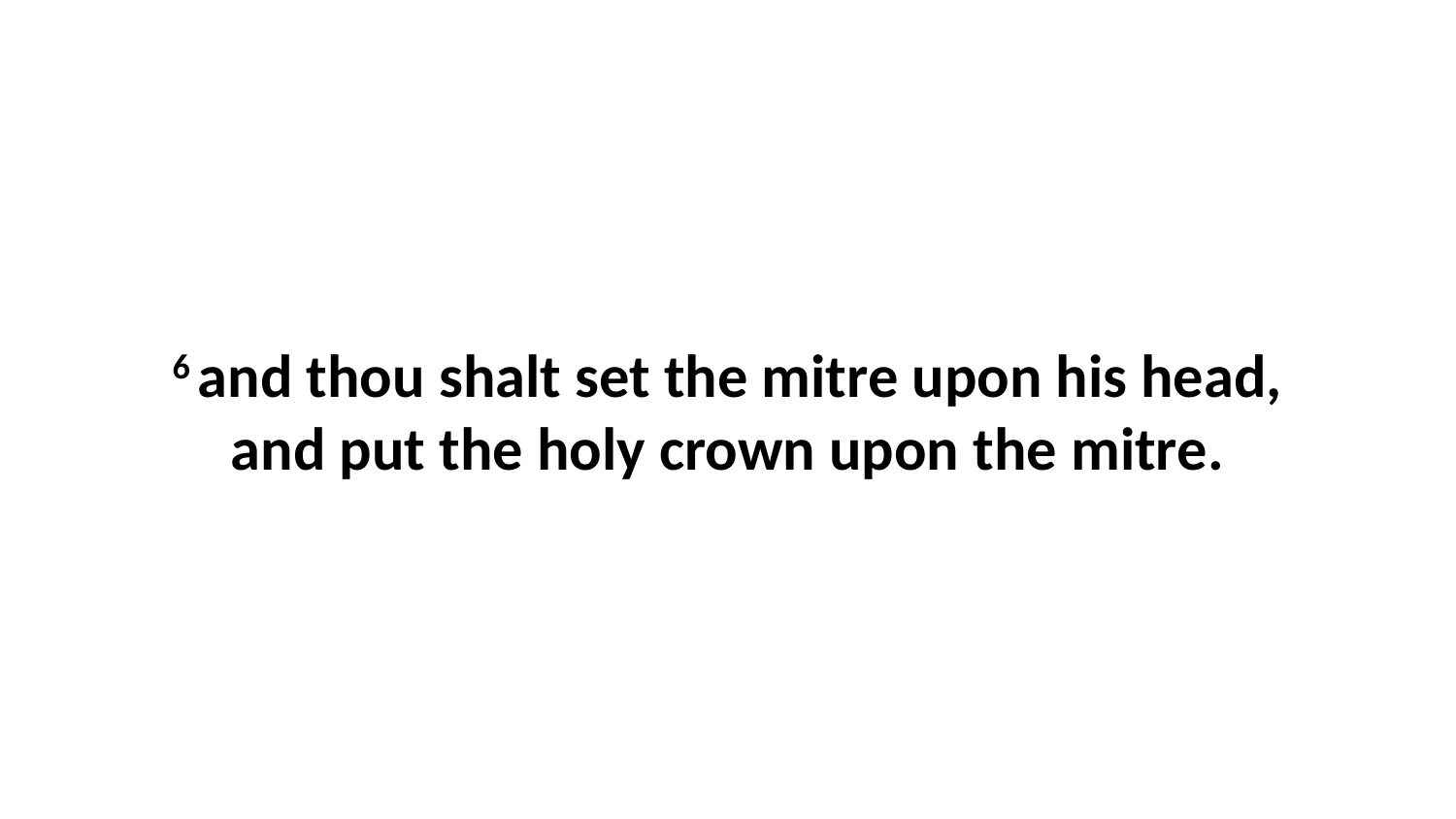

6 and thou shalt set the mitre upon his head, and put the holy crown upon the mitre.